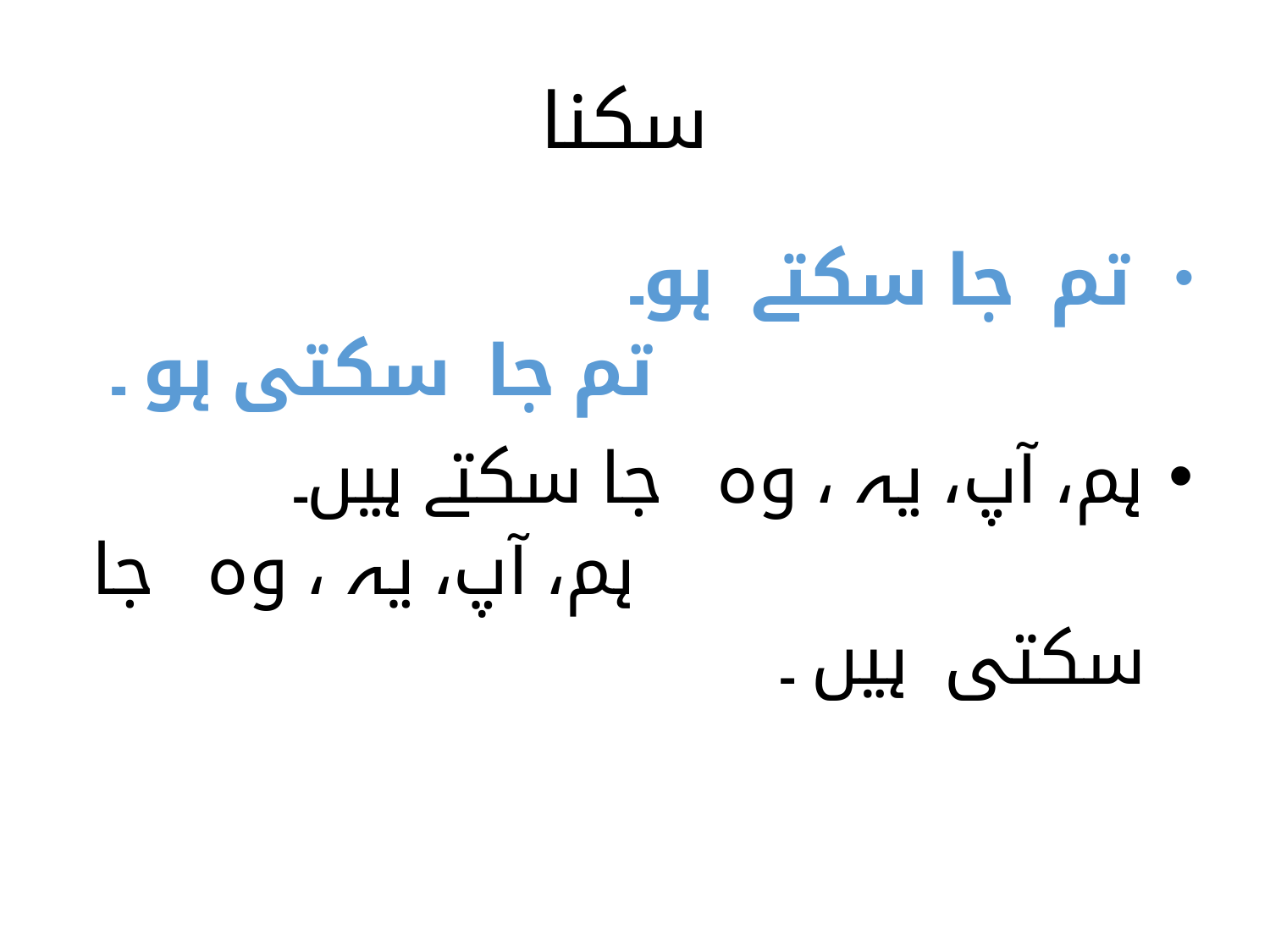

# سکنا
 تم  جا سکتے  ہو۔                                                            تم جا  سکتی ہو ۔
ہم، آپ، یہ ، وہ   جا سکتے ہیں۔                                          ہم، آپ، یہ ، وہ   جا سکتی  ہیں ۔